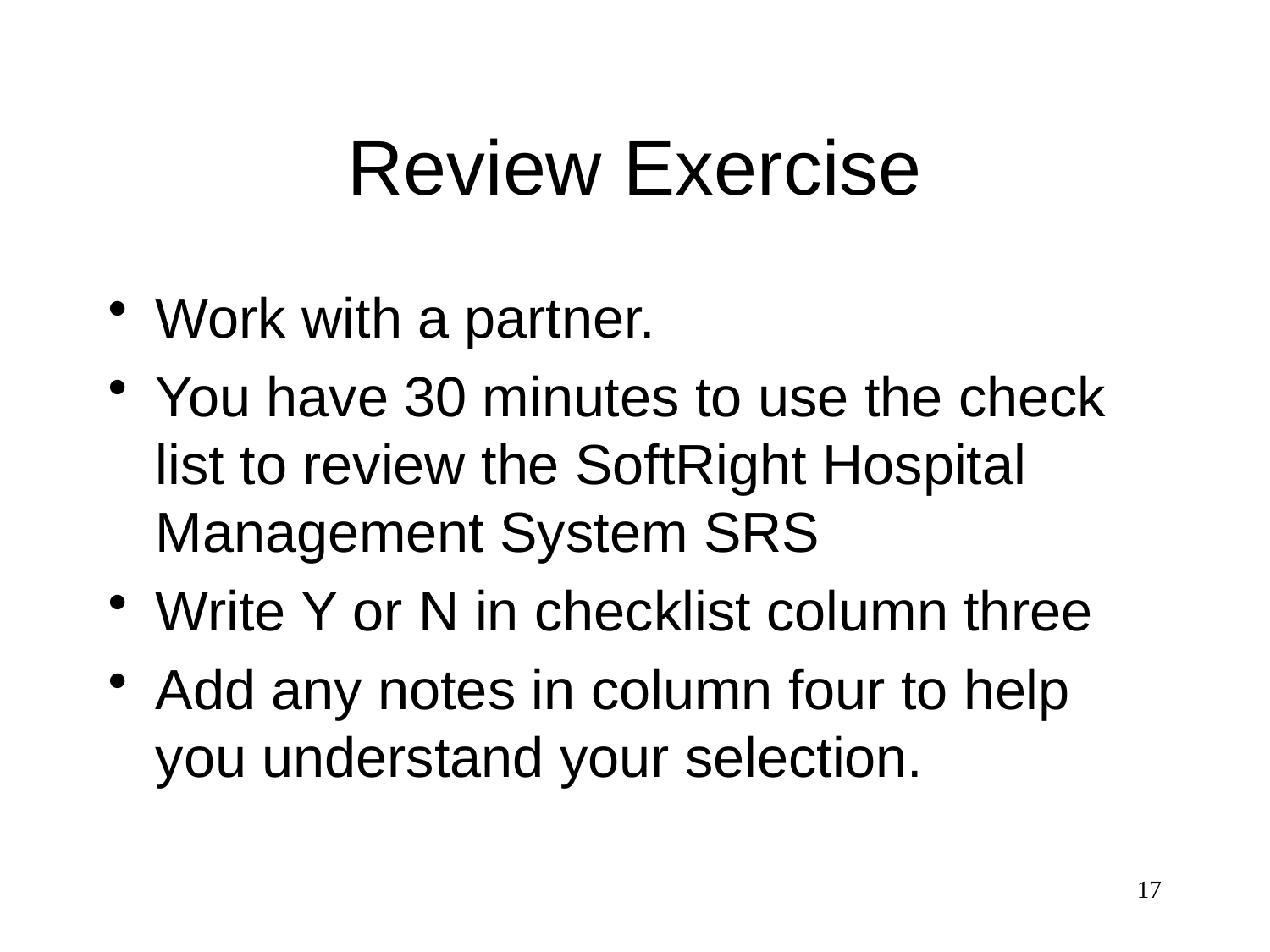

# Review Exercise
Work with a partner.
You have 30 minutes to use the check list to review the SoftRight Hospital Management System SRS
Write Y or N in checklist column three
Add any notes in column four to help you understand your selection.
17